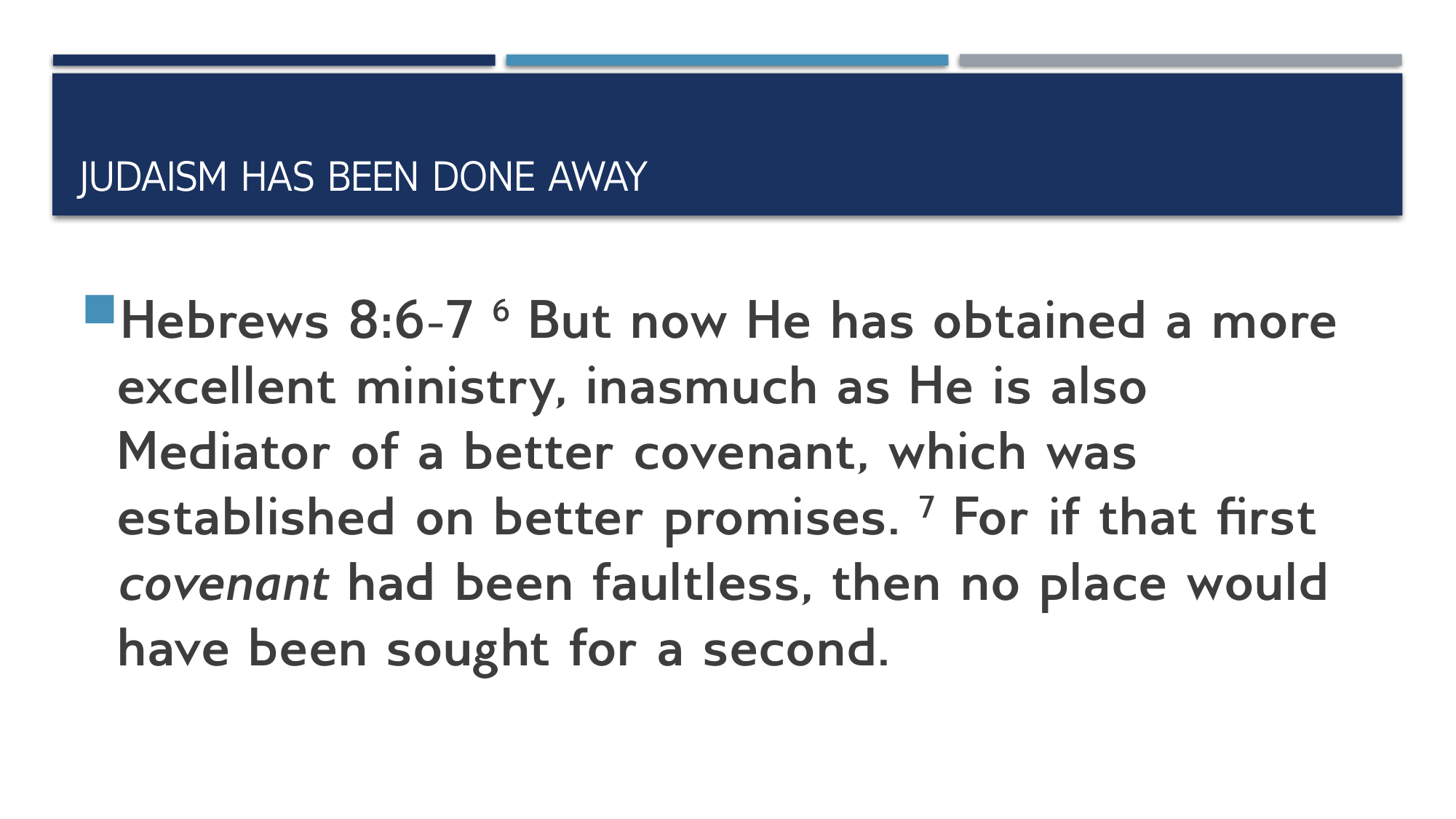

# Judaism has been done away
Hebrews 8:6-7 6 But now He has obtained a more excellent ministry, inasmuch as He is also Mediator of a better covenant, which was established on better promises. 7 For if that first covenant had been faultless, then no place would have been sought for a second.